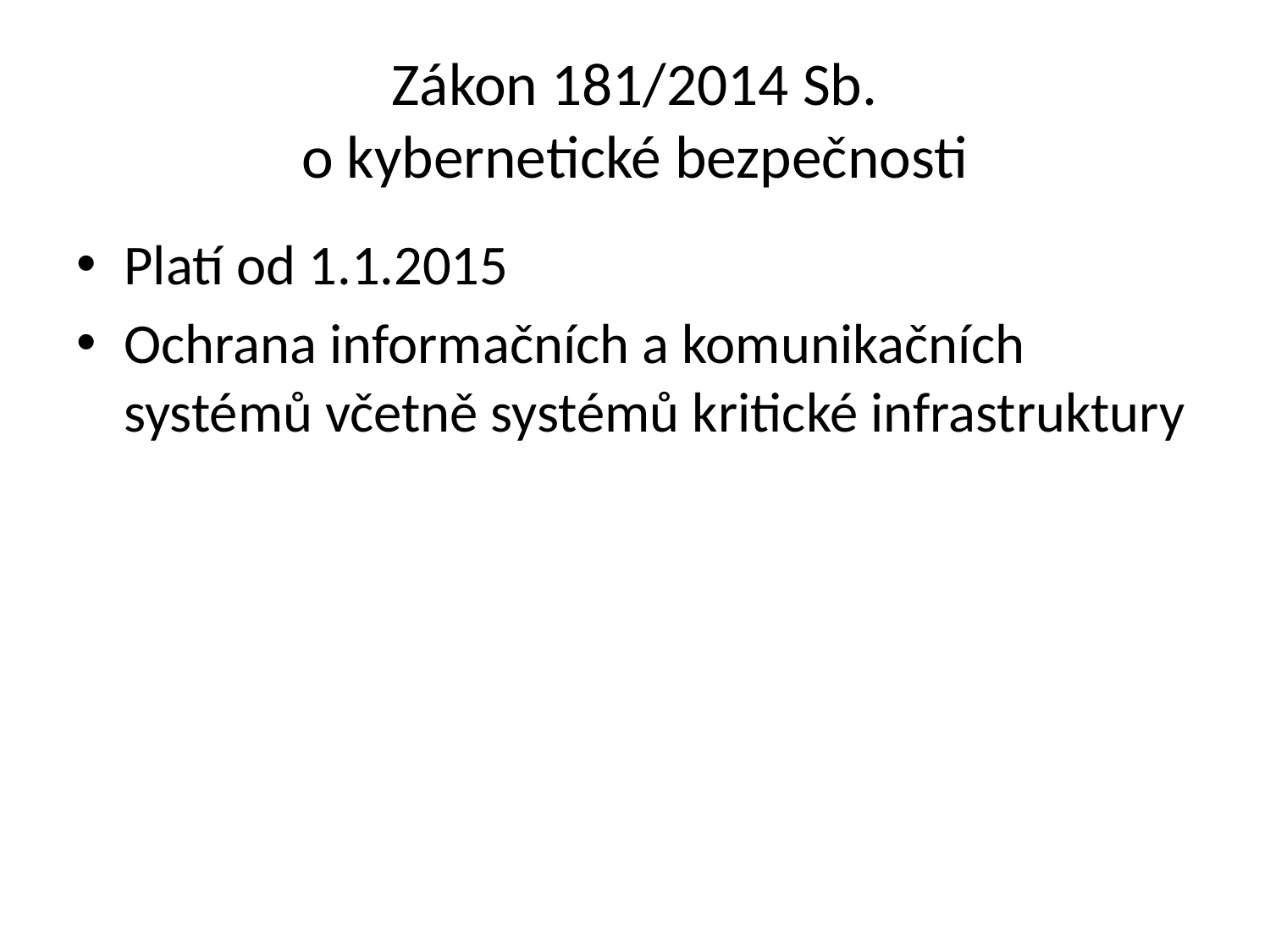

# Zákon 181/2014 Sb. o kybernetické bezpečnosti
Platí od 1.1.2015
Ochrana informačních a komunikačních systémů včetně systémů kritické infrastruktury